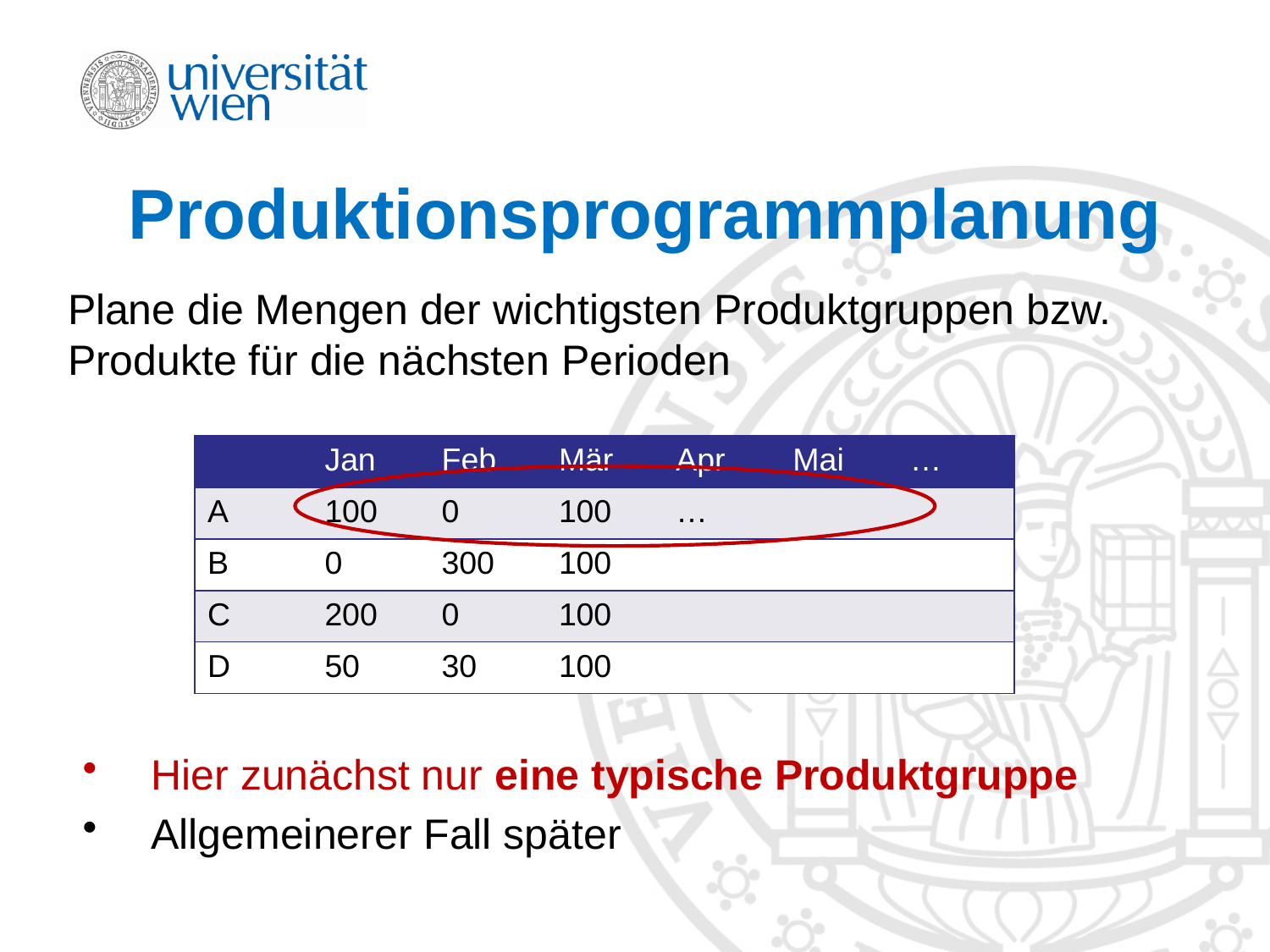

# Produktionsprogrammplanung
Plane die Mengen der wichtigsten Produktgruppen bzw. Produkte für die nächsten Perioden

  Hier zunächst nur eine typische Produktgruppe
  Allgemeinerer Fall später

|  | Jan | Feb | Mär | Apr | Mai | … |
| --- | --- | --- | --- | --- | --- | --- |
| A | 100 | 0 | 100 | … |  |  |
| B | 0 | 300 | 100 |  |  |  |
| C | 200 | 0 | 100 |  |  |  |
| D | 50 | 30 | 100 |  |  |  |